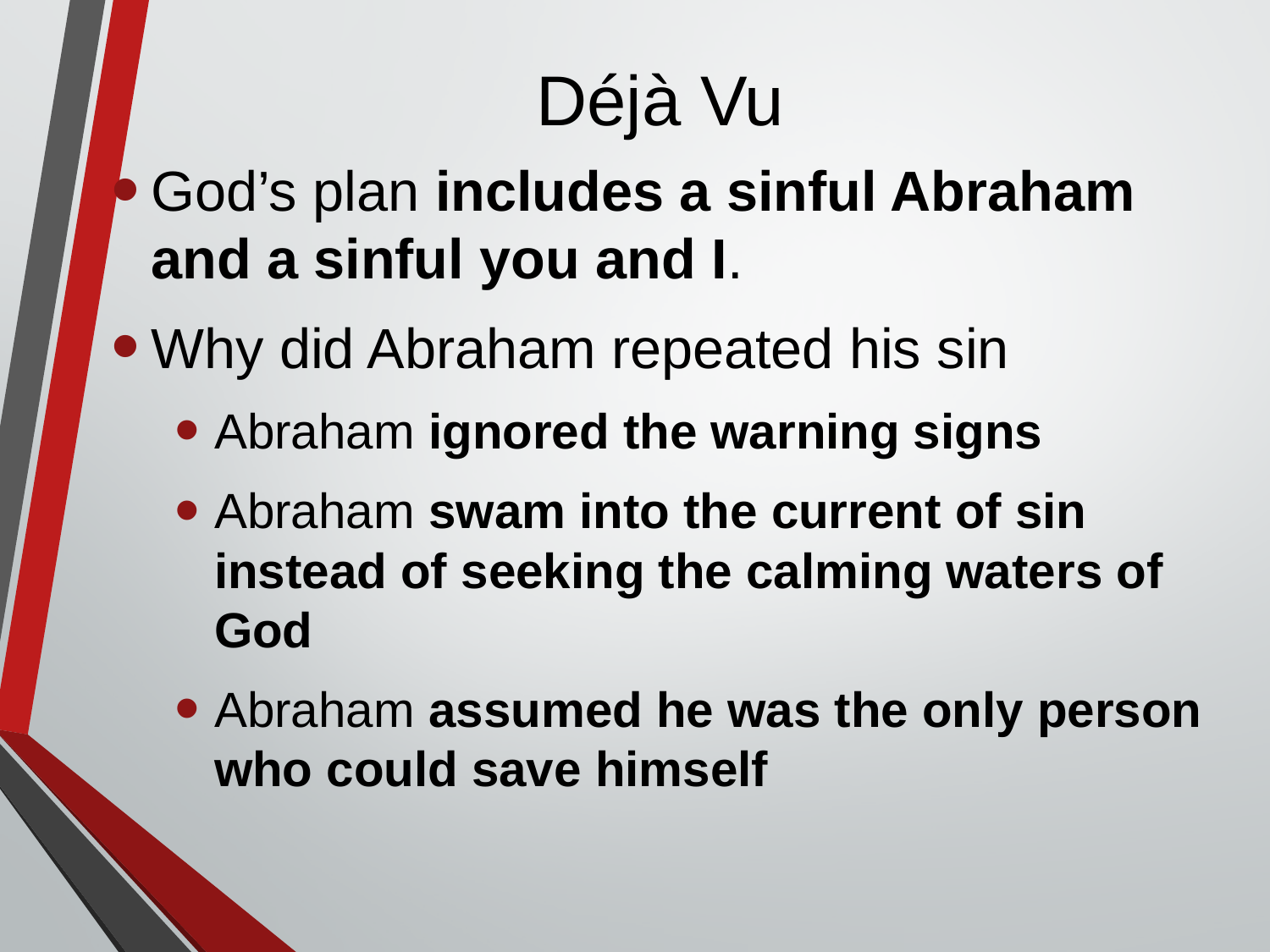

# Déjà Vu
God’s plan includes a sinful Abraham and a sinful you and I.
Why did Abraham repeated his sin
Abraham ignored the warning signs
Abraham swam into the current of sin instead of seeking the calming waters of God
Abraham assumed he was the only person who could save himself